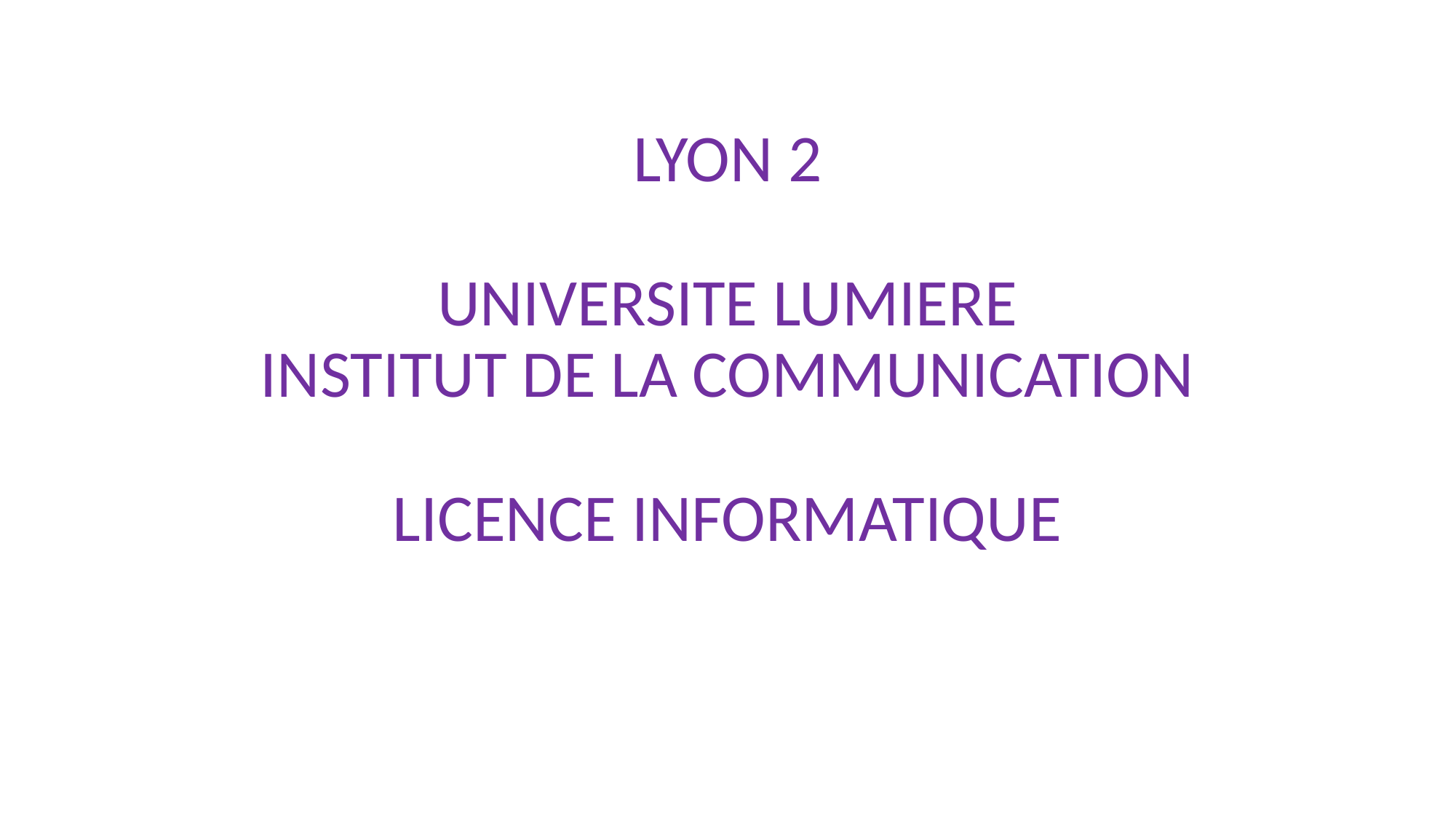

# LYON 2 UNIVERSITE LUMIERE INSTITUT DE LA COMMUNICATION LICENCE INFORMATIQUE